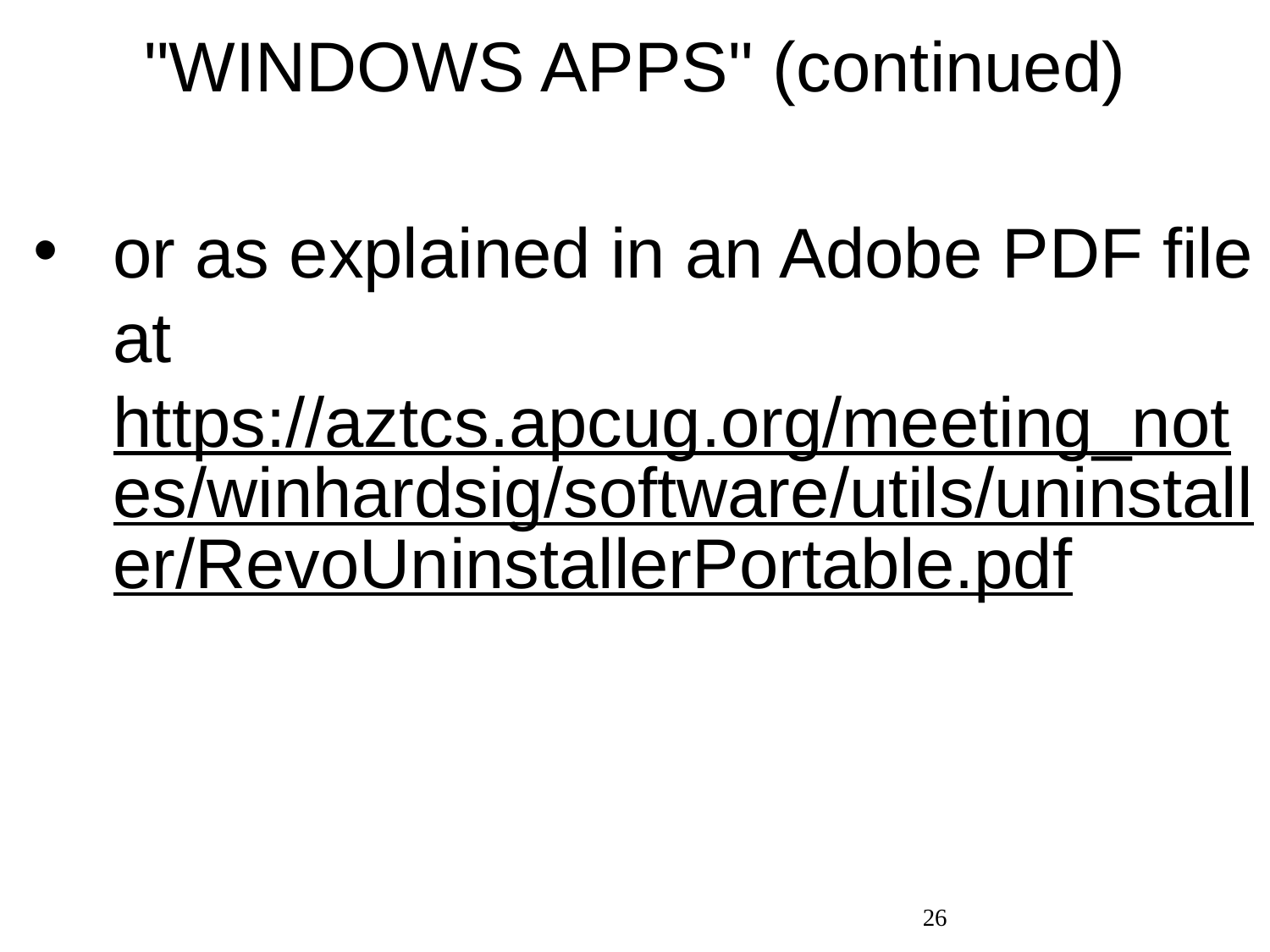

# "WINDOWS APPS" (continued)
or as explained in an Adobe PDF file at https://aztcs.apcug.org/meeting_notes/winhardsig/software/utils/uninstaller/RevoUninstallerPortable.pdf
26